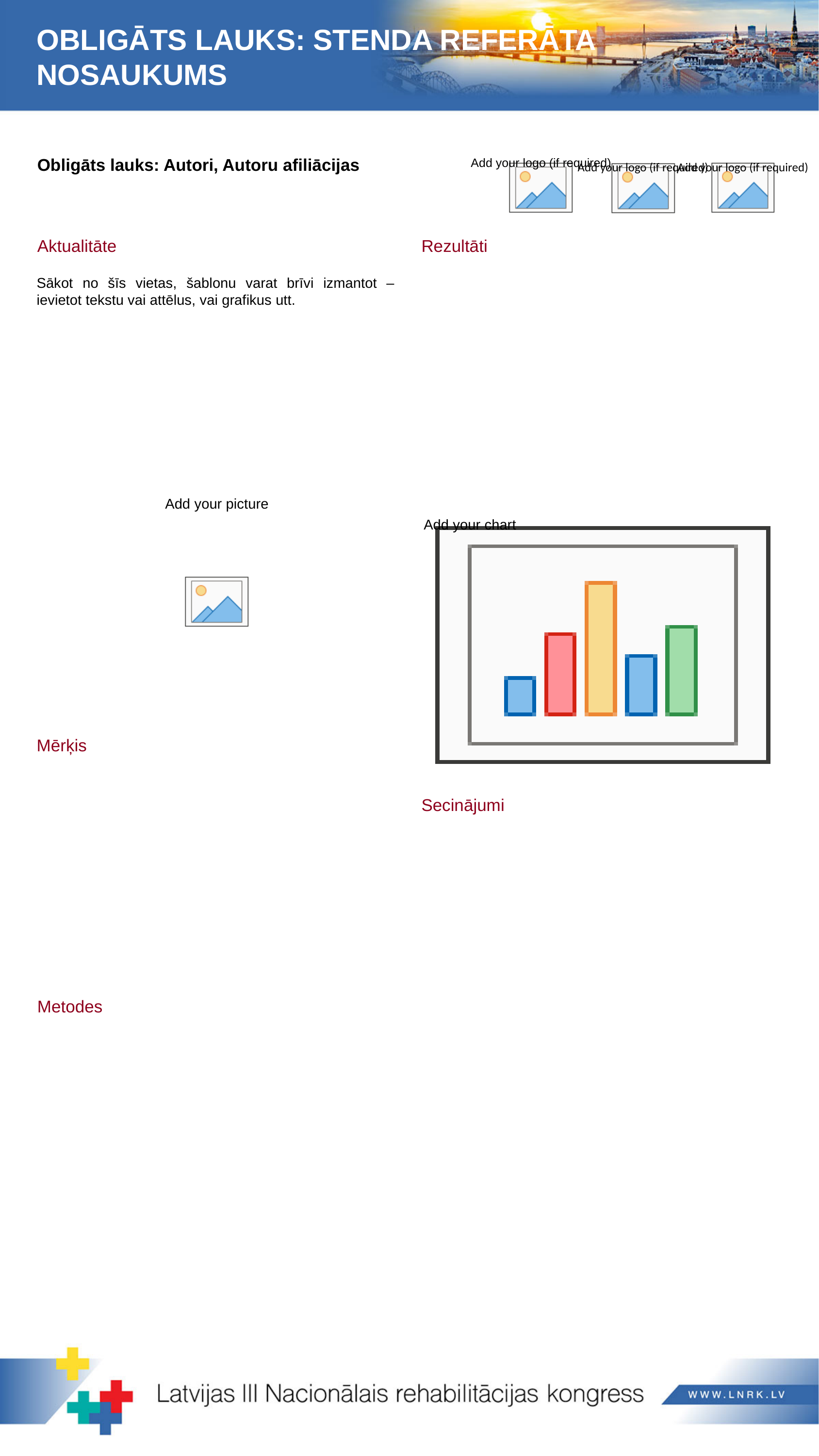

OBLIGĀTS LAUKS: STENDA REFERĀTA NOSAUKUMS
Obligāts lauks: Autori, Autoru afiliācijas

Aktualitāte
Rezultāti

Sākot no šīs vietas, šablonu varat brīvi izmantot – ievietot tekstu vai attēlus, vai grafikus utt.

Mērķis

Secinājumi

Metodes